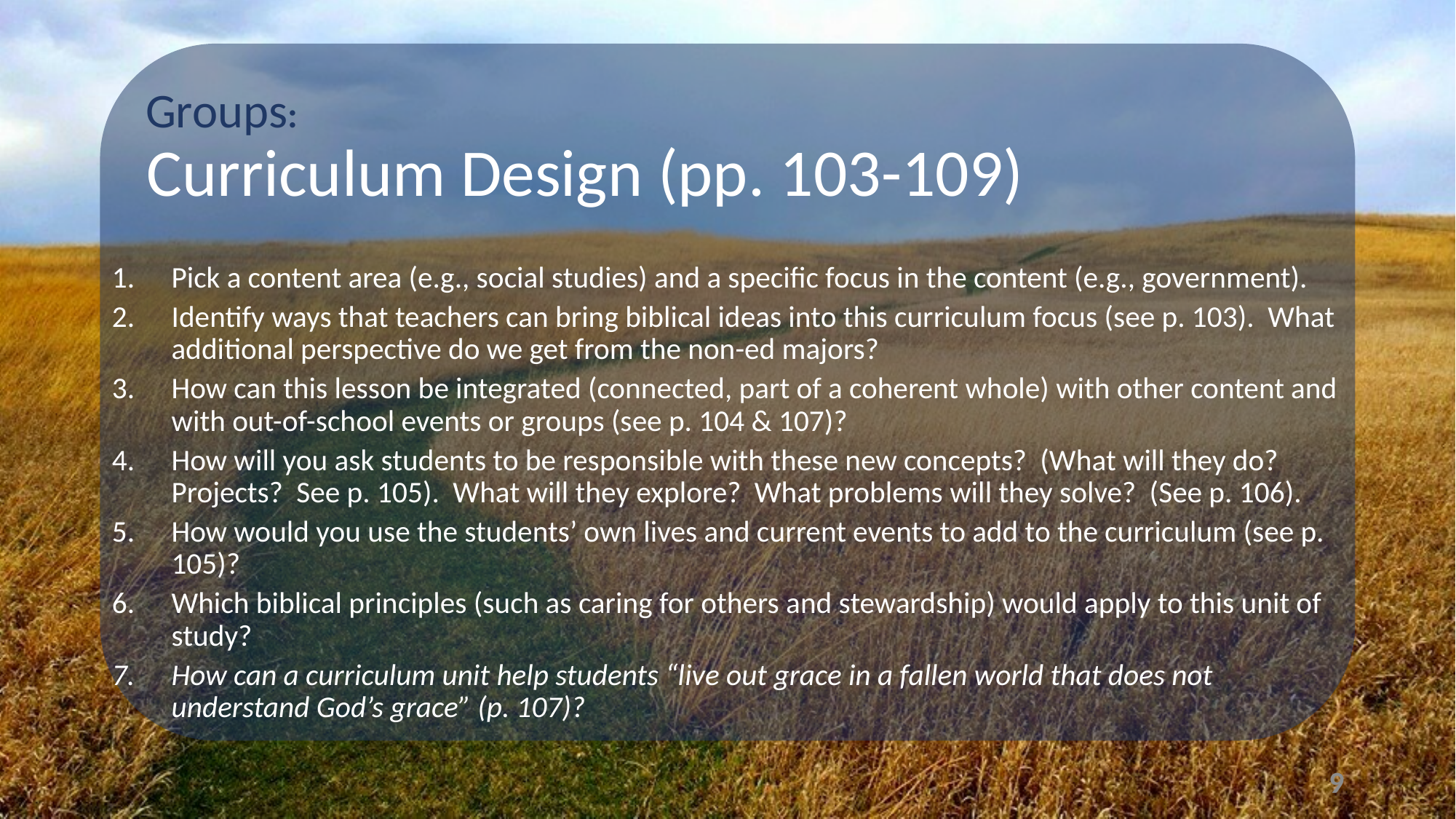

Groups:
# Curriculum Design (pp. 103-109)
Pick a content area (e.g., social studies) and a specific focus in the content (e.g., government).
Identify ways that teachers can bring biblical ideas into this curriculum focus (see p. 103).  What additional perspective do we get from the non-ed majors?
How can this lesson be integrated (connected, part of a coherent whole) with other content and with out-of-school events or groups (see p. 104 & 107)?
How will you ask students to be responsible with these new concepts?  (What will they do?  Projects?  See p. 105).  What will they explore?  What problems will they solve?  (See p. 106).
How would you use the students’ own lives and current events to add to the curriculum (see p. 105)?
Which biblical principles (such as caring for others and stewardship) would apply to this unit of study?
How can a curriculum unit help students “live out grace in a fallen world that does not understand God’s grace” (p. 107)?

9